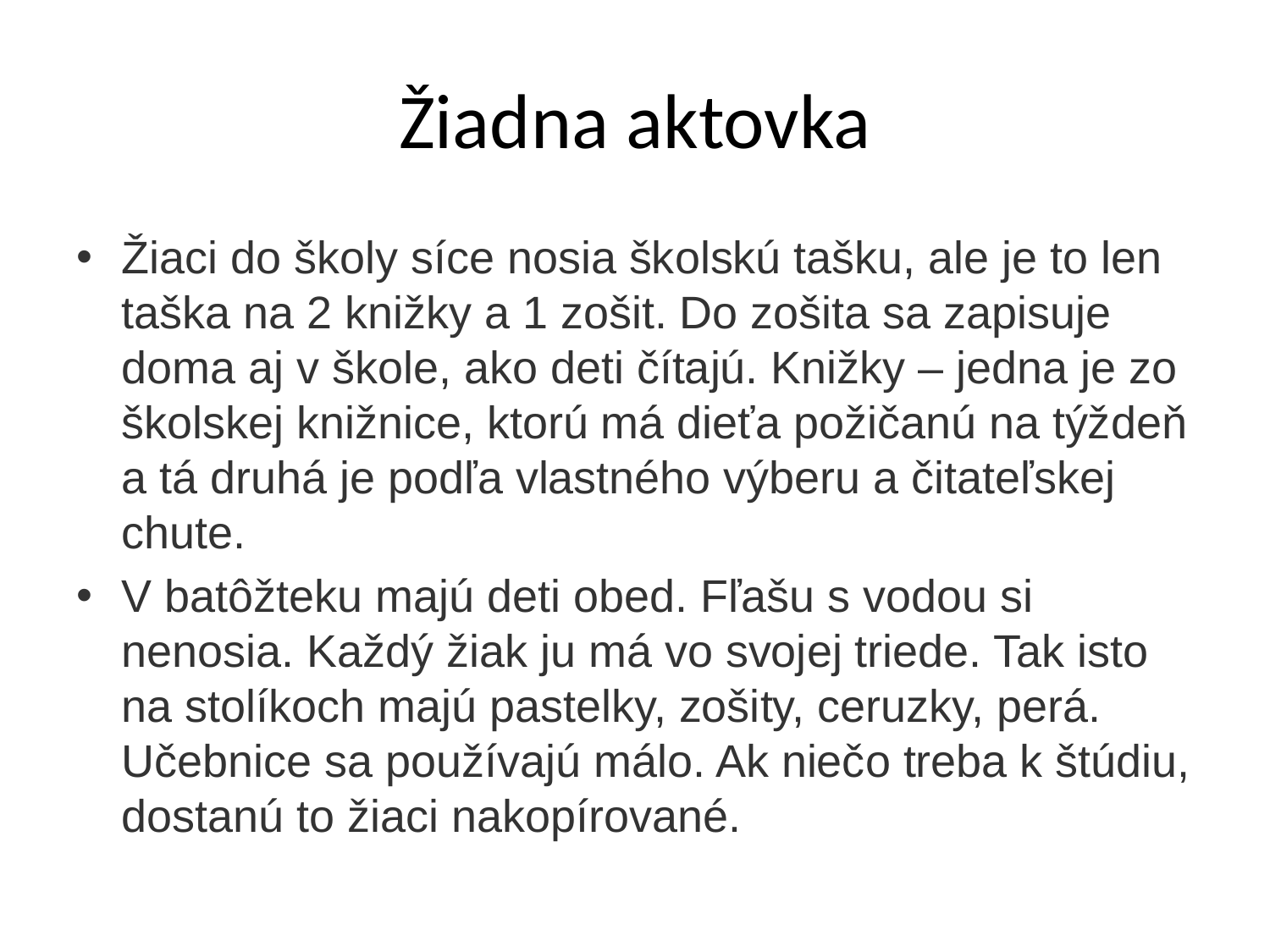

# Žiadna aktovka
Žiaci do školy síce nosia školskú tašku, ale je to len taška na 2 knižky a 1 zošit. Do zošita sa zapisuje doma aj v škole, ako deti čítajú. Knižky – jedna je zo školskej knižnice, ktorú má dieťa požičanú na týždeň a tá druhá je podľa vlastného výberu a čitateľskej chute.
V batôžteku majú deti obed. Fľašu s vodou si nenosia. Každý žiak ju má vo svojej triede. Tak isto na stolíkoch majú pastelky, zošity, ceruzky, perá. Učebnice sa používajú málo. Ak niečo treba k štúdiu, dostanú to žiaci nakopírované.